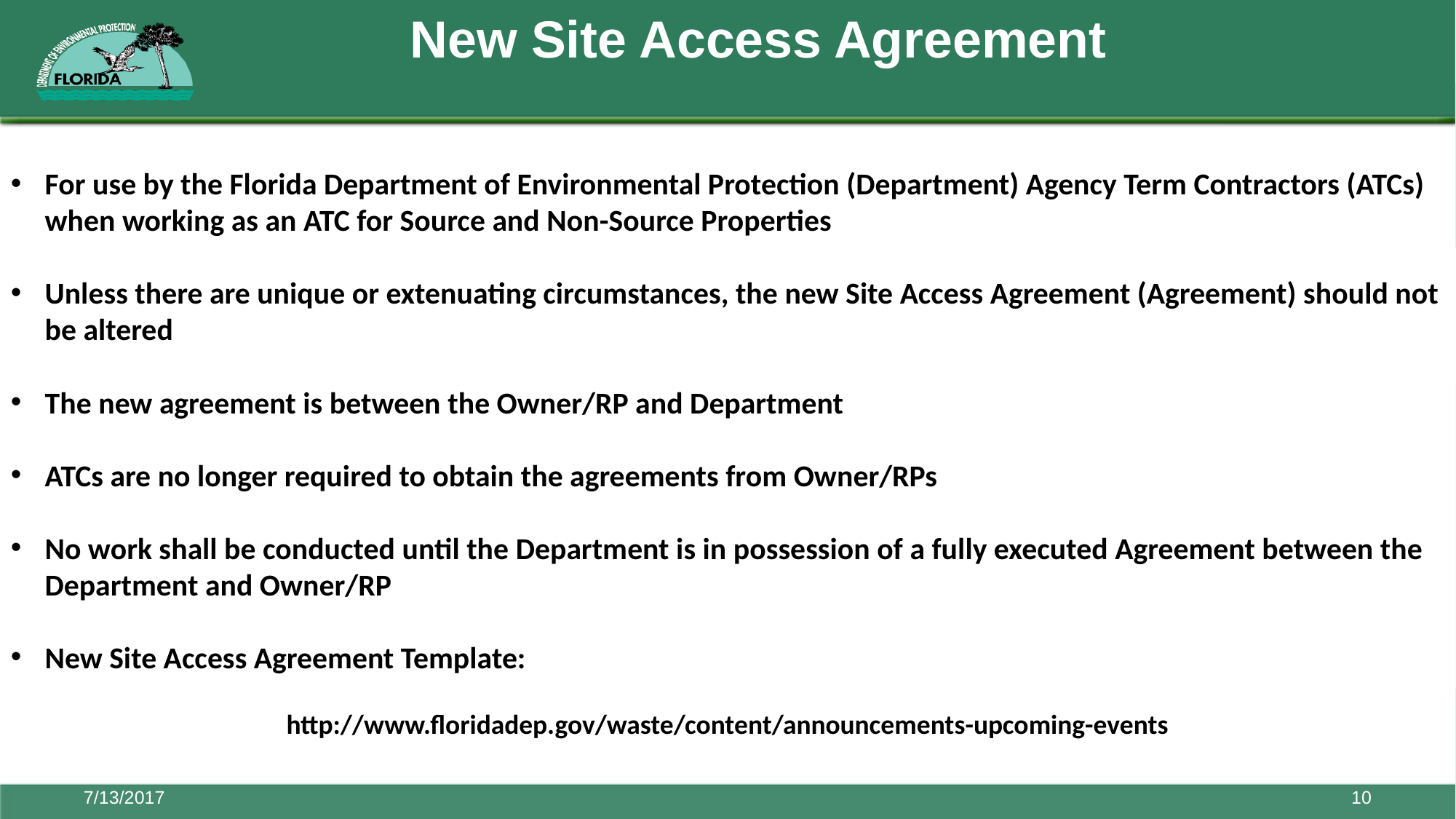

# New Site Access Agreement
For use by the Florida Department of Environmental Protection (Department) Agency Term Contractors (ATCs) when working as an ATC for Source and Non-Source Properties

Unless there are unique or extenuating circumstances, the new Site Access Agreement (Agreement) should not be altered

The new agreement is between the Owner/RP and Department

ATCs are no longer required to obtain the agreements from Owner/RPs

No work shall be conducted until the Department is in possession of a fully executed Agreement between the Department and Owner/RP

New Site Access Agreement Template:

http://www.floridadep.gov/waste/content/announcements-upcoming-events
7/13/2017
10